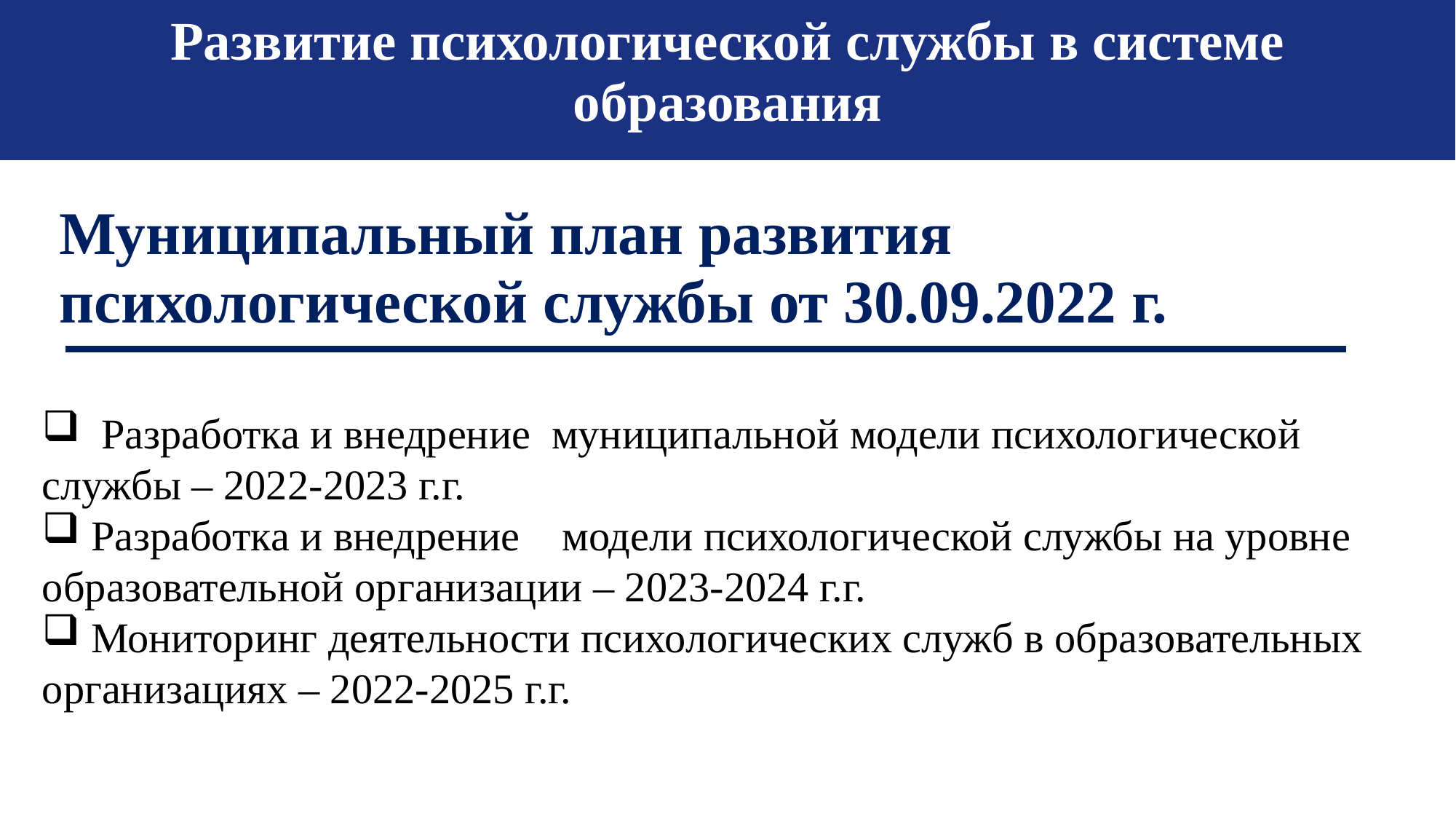

Развитие психологической службы в системе образования
Муниципальный план развития психологической службы от 30.09.2022 г.
  Разработка и внедрение  муниципальной модели психологической службы – 2022-2023 г.г.
 Разработка и внедрение    модели психологической службы на уровне образовательной организации – 2023-2024 г.г.
 Мониторинг деятельности психологических служб в образовательных организациях – 2022-2025 г.г.